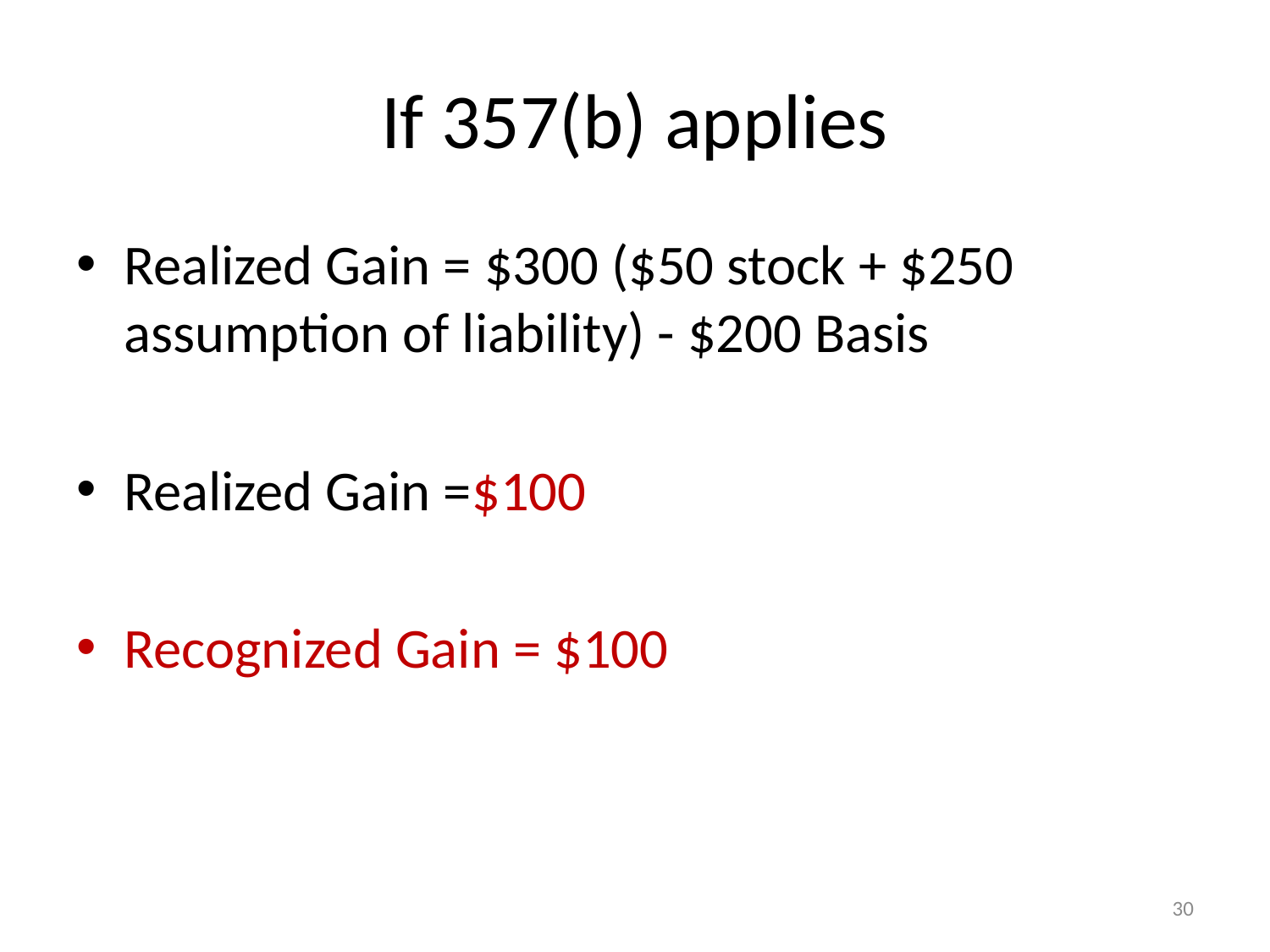

# If 357(b) applies
Realized Gain = $300 ($50 stock + $250 assumption of liability) - $200 Basis

Realized Gain =$100

Recognized Gain = $100

30